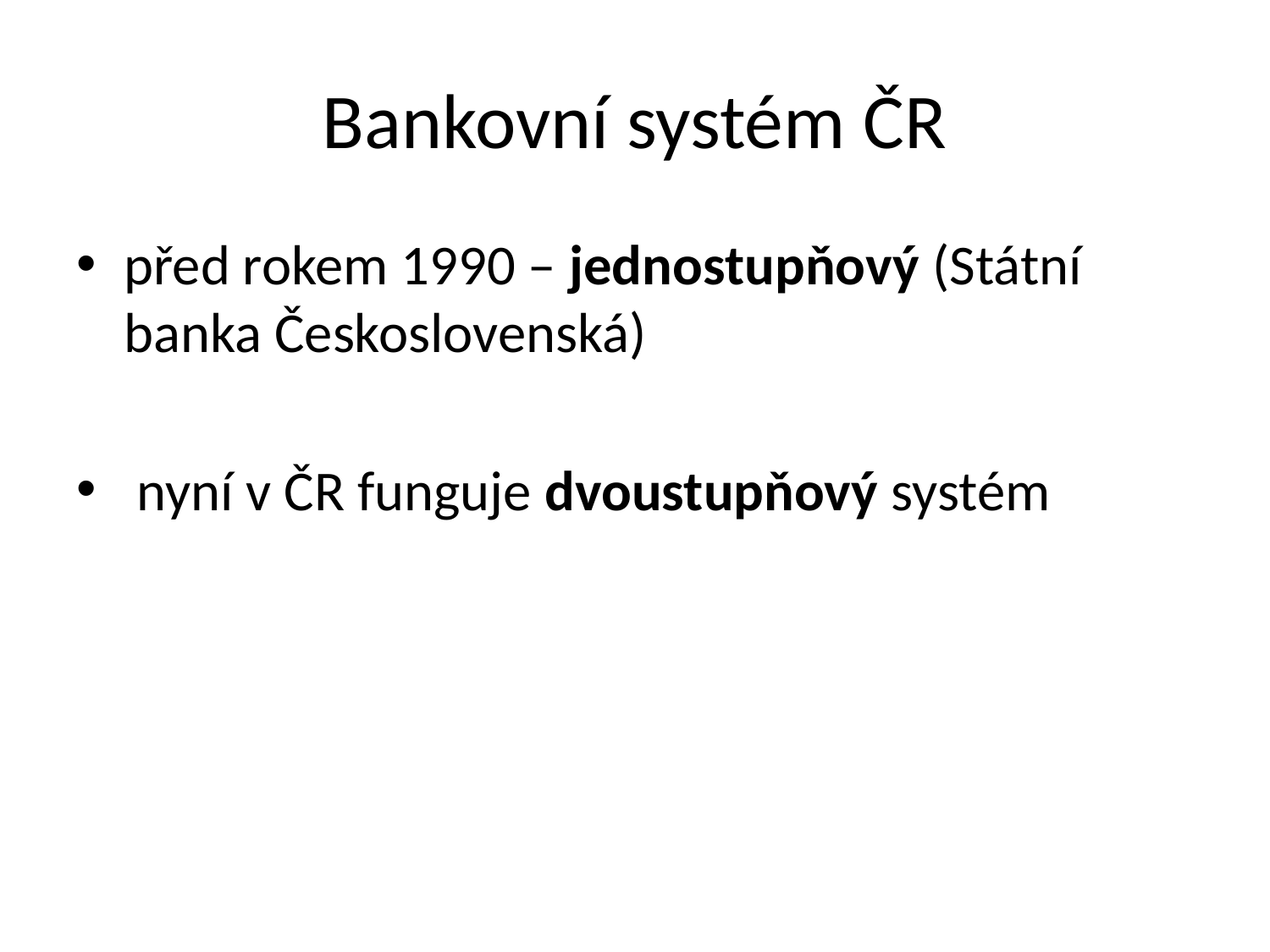

# Bankovní systém ČR
před rokem 1990 – jednostupňový (Státní banka Československá)

 nyní v ČR funguje dvoustupňový systém